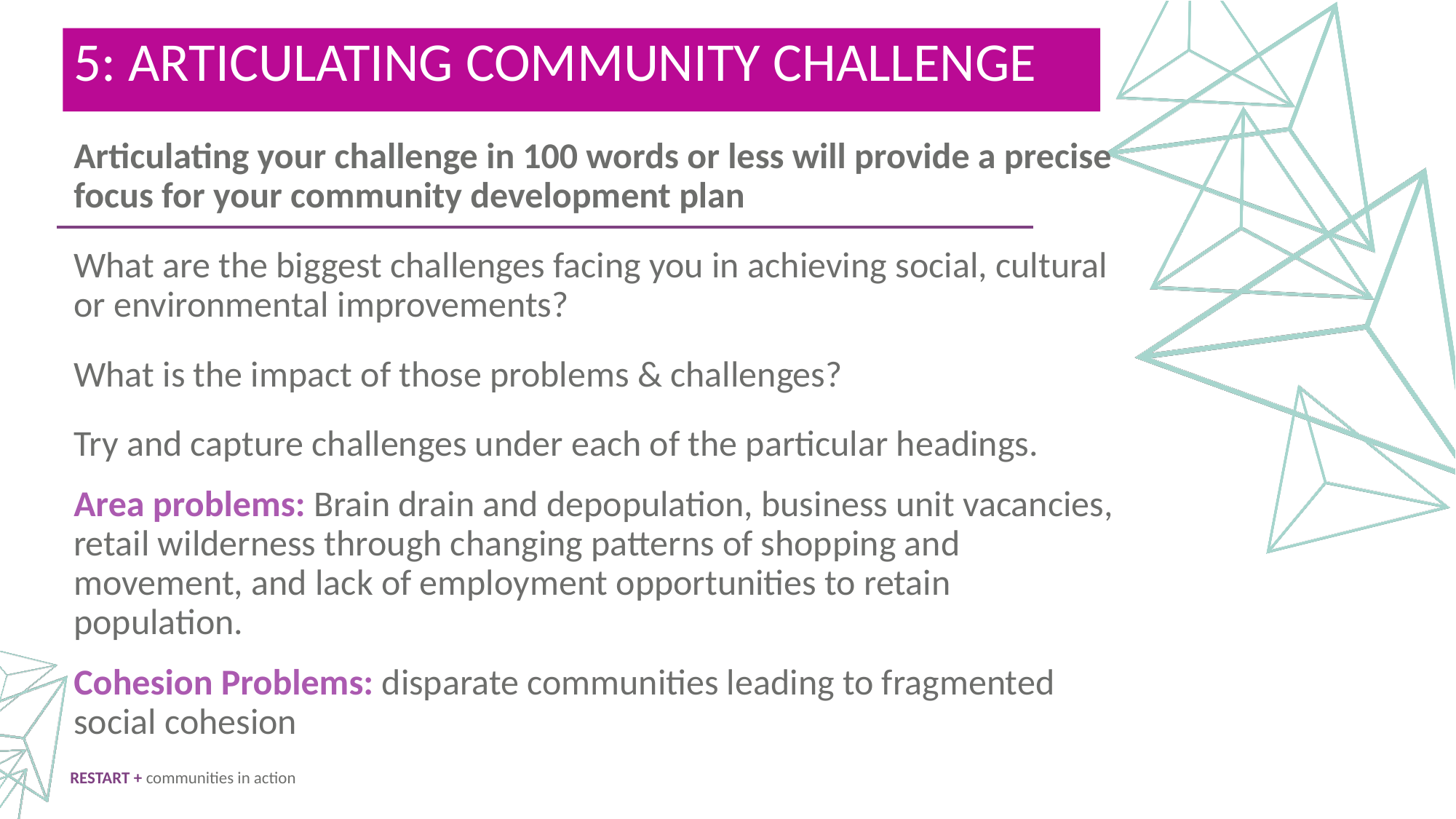

5: ARTICULATING COMMUNITY CHALLENGE

Articulating your challenge in 100 words or less will provide a precise focus for your community development plan
What are the biggest challenges facing you in achieving social, cultural or environmental improvements?
What is the impact of those problems & challenges?
Try and capture challenges under each of the particular headings.
Area problems: Brain drain and depopulation, business unit vacancies, retail wilderness through changing patterns of shopping and movement, and lack of employment opportunities to retain population.
Cohesion Problems: disparate communities leading to fragmented social cohesion